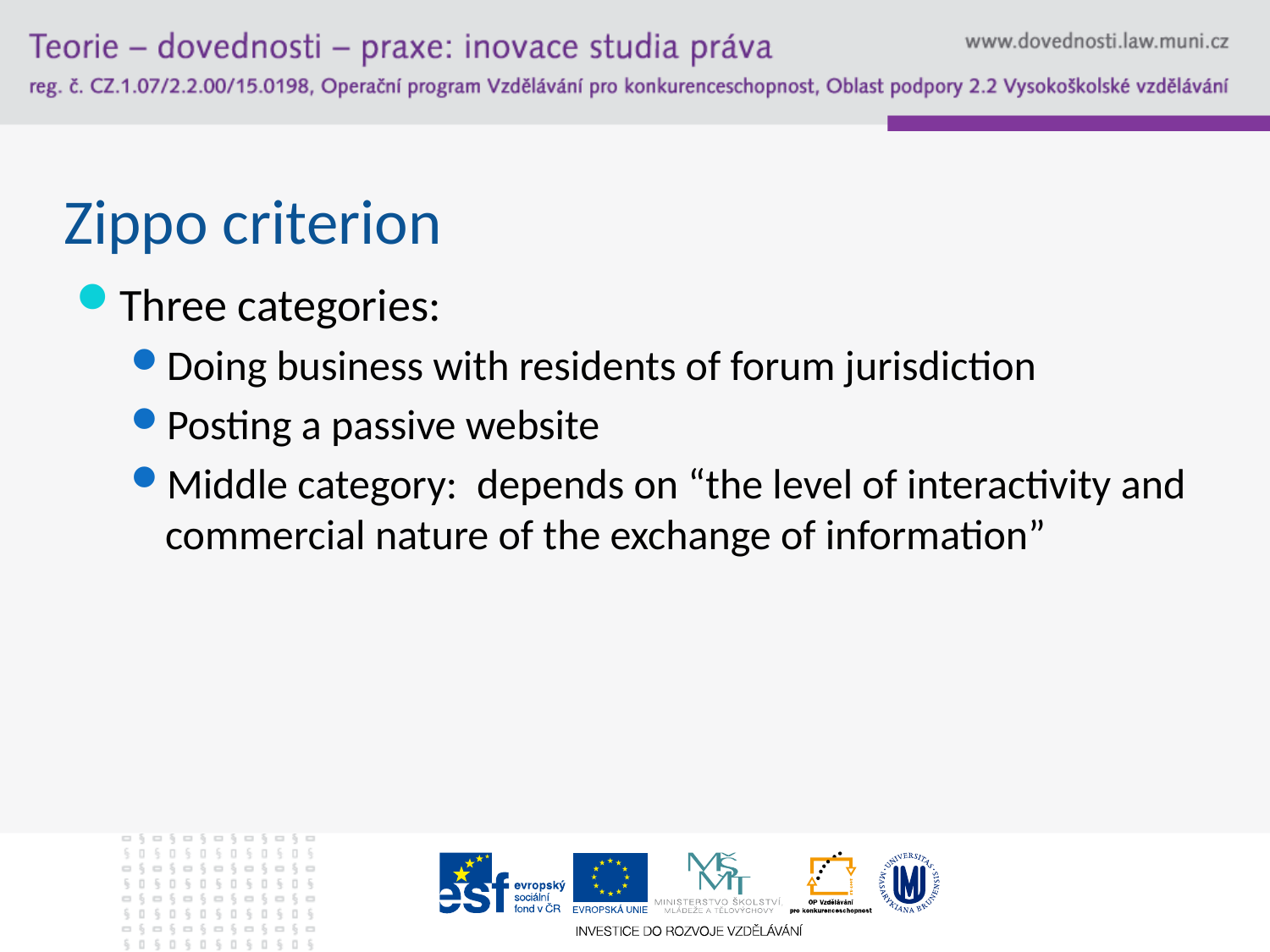

# Zippo criterion
Three categories:
Doing business with residents of forum jurisdiction
Posting a passive website
Middle category:  depends on “the level of interactivity and commercial nature of the exchange of information”